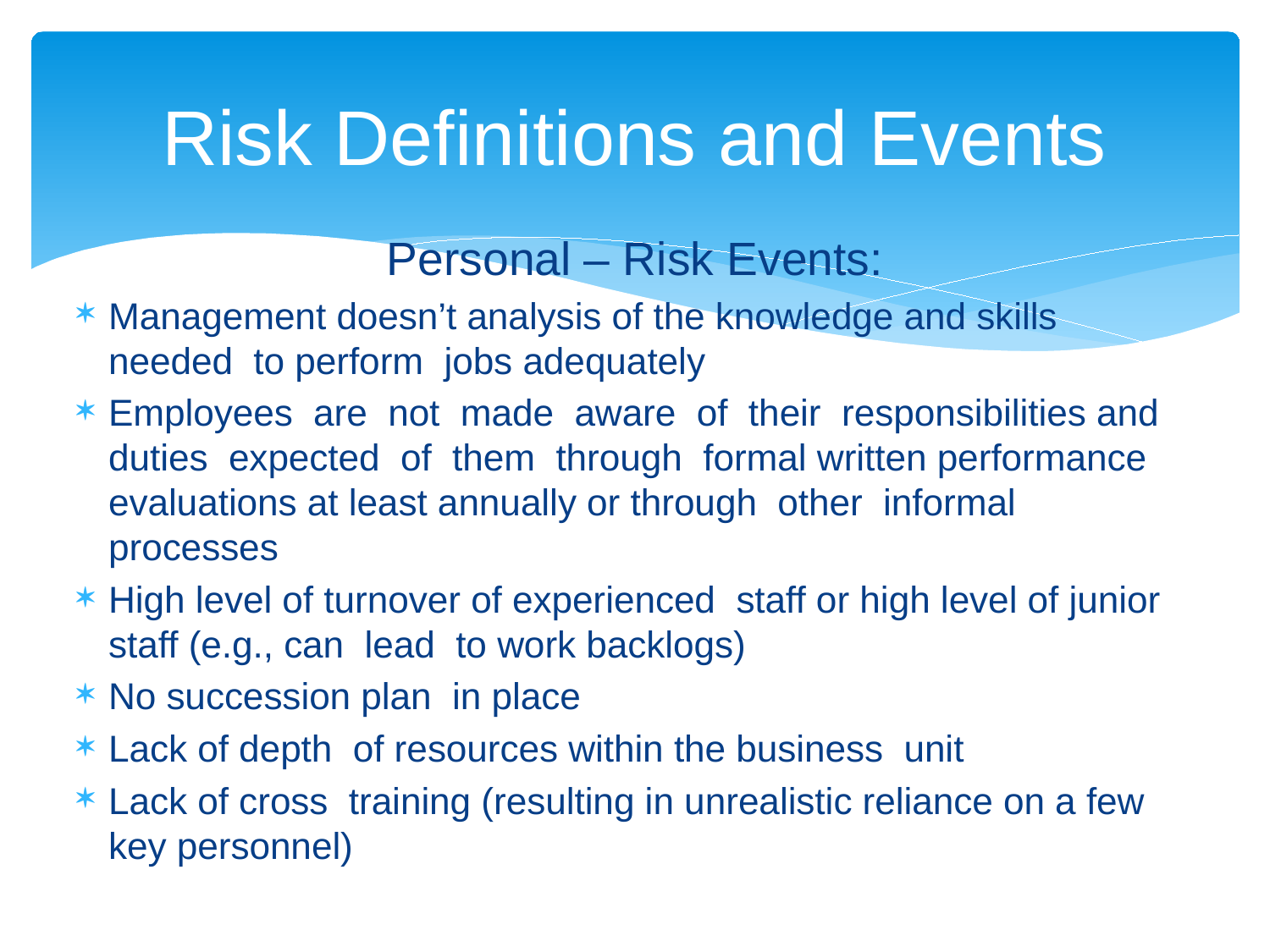

# Risk Definitions and Events
Personal – Risk Events:
Management doesn’t analysis of the knowledge and skills  needed  to perform  jobs adequately
Employees  are  not  made  aware  of  their  responsibilities and duties  expected  of  them  through  formal written performance evaluations at least annually or through  other  informal  processes
High level of turnover of experienced  staff or high level of junior  staff (e.g., can  lead  to work backlogs)
No succession plan  in place
Lack of depth  of resources within the business  unit
Lack of cross  training (resulting in unrealistic reliance on a few key personnel)